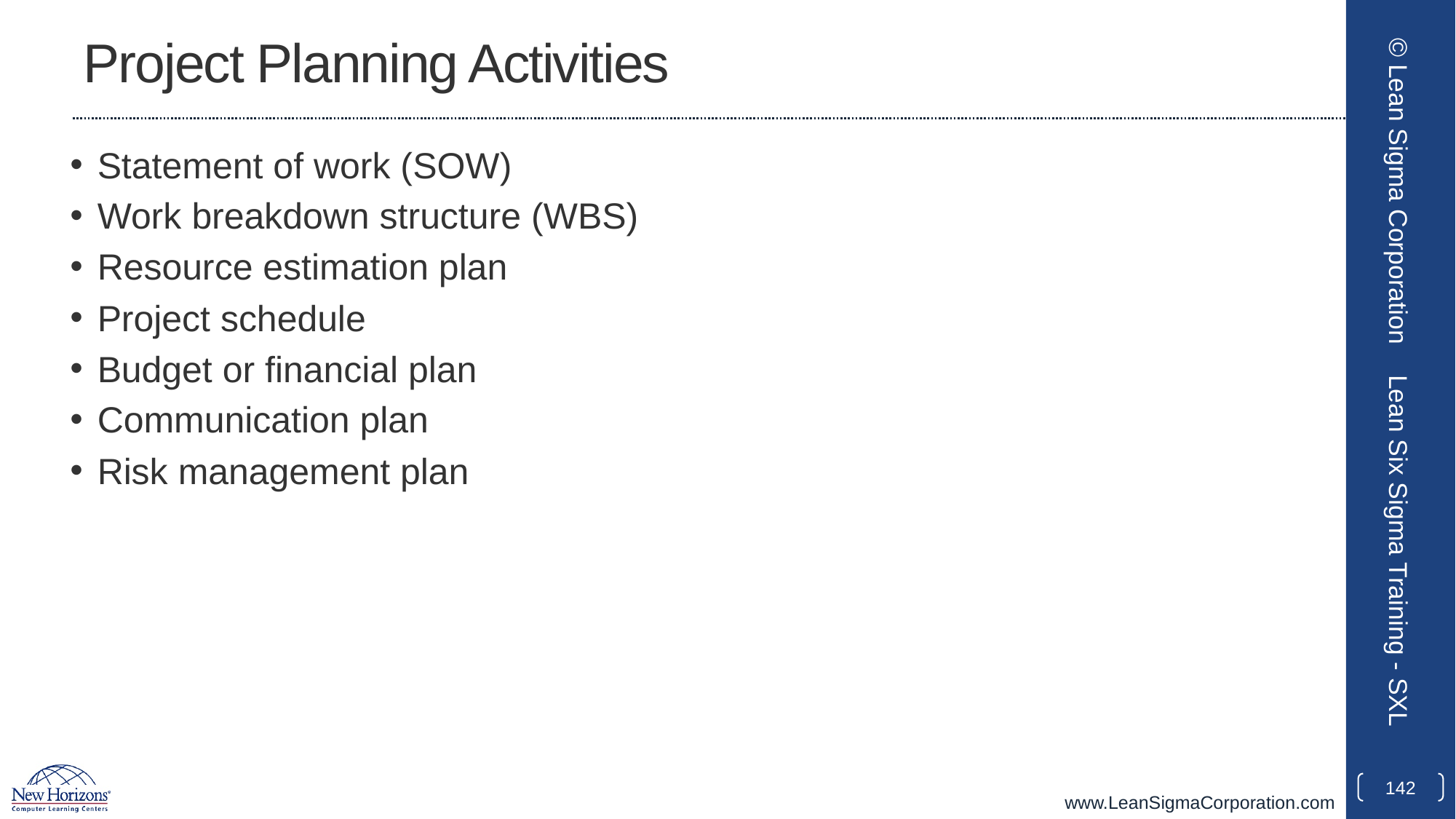

# Project Planning Activities
Statement of work (SOW)
Work breakdown structure (WBS)
Resource estimation plan
Project schedule
Budget or financial plan
Communication plan
Risk management plan

© Lean Sigma Corporation
Lean Six Sigma Training - SXL
142